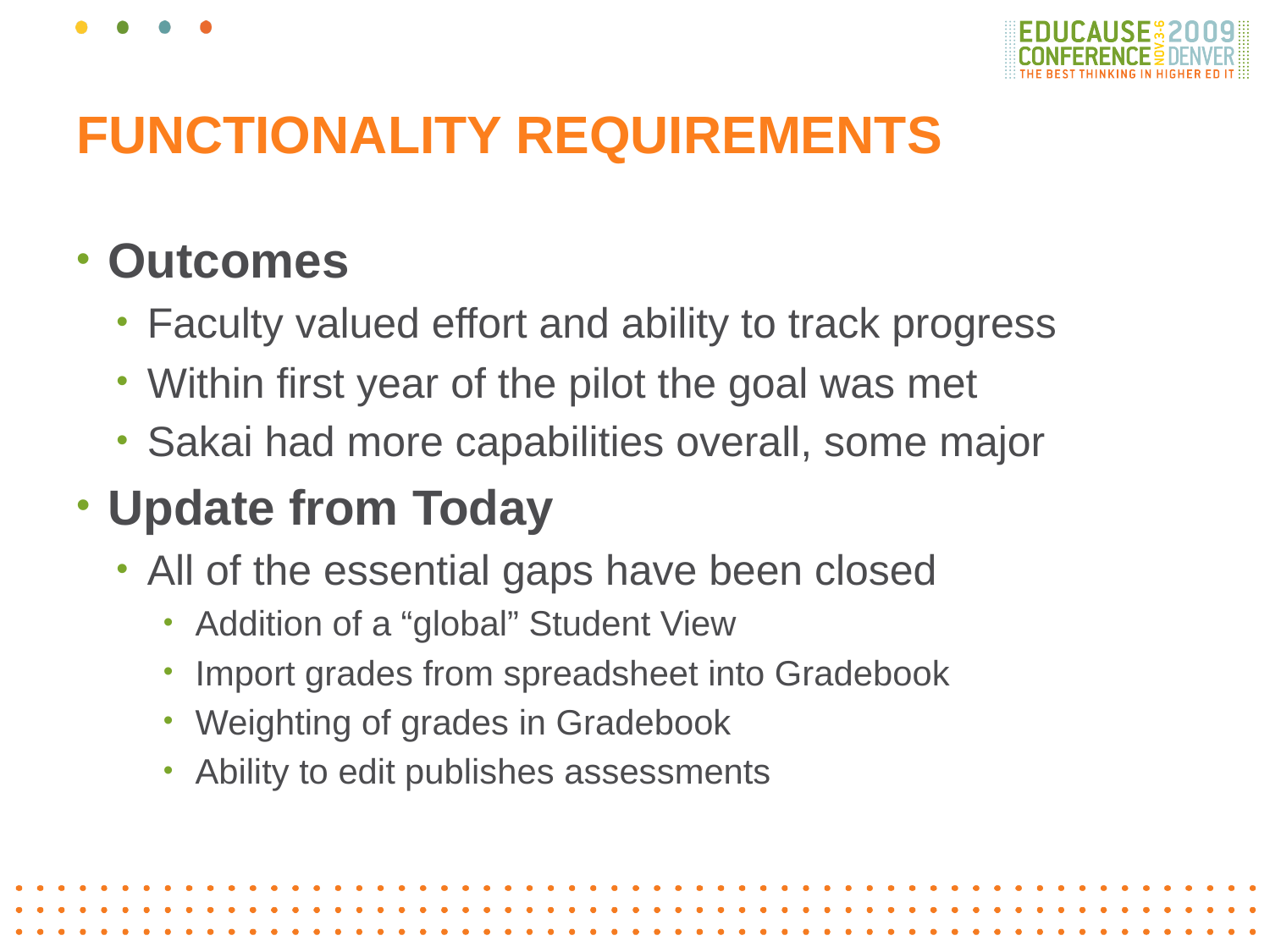

# Functionality Requirements
Outcomes
Faculty valued effort and ability to track progress
Within first year of the pilot the goal was met
Sakai had more capabilities overall, some major
Update from Today
All of the essential gaps have been closed
Addition of a “global” Student View
Import grades from spreadsheet into Gradebook
Weighting of grades in Gradebook
Ability to edit publishes assessments